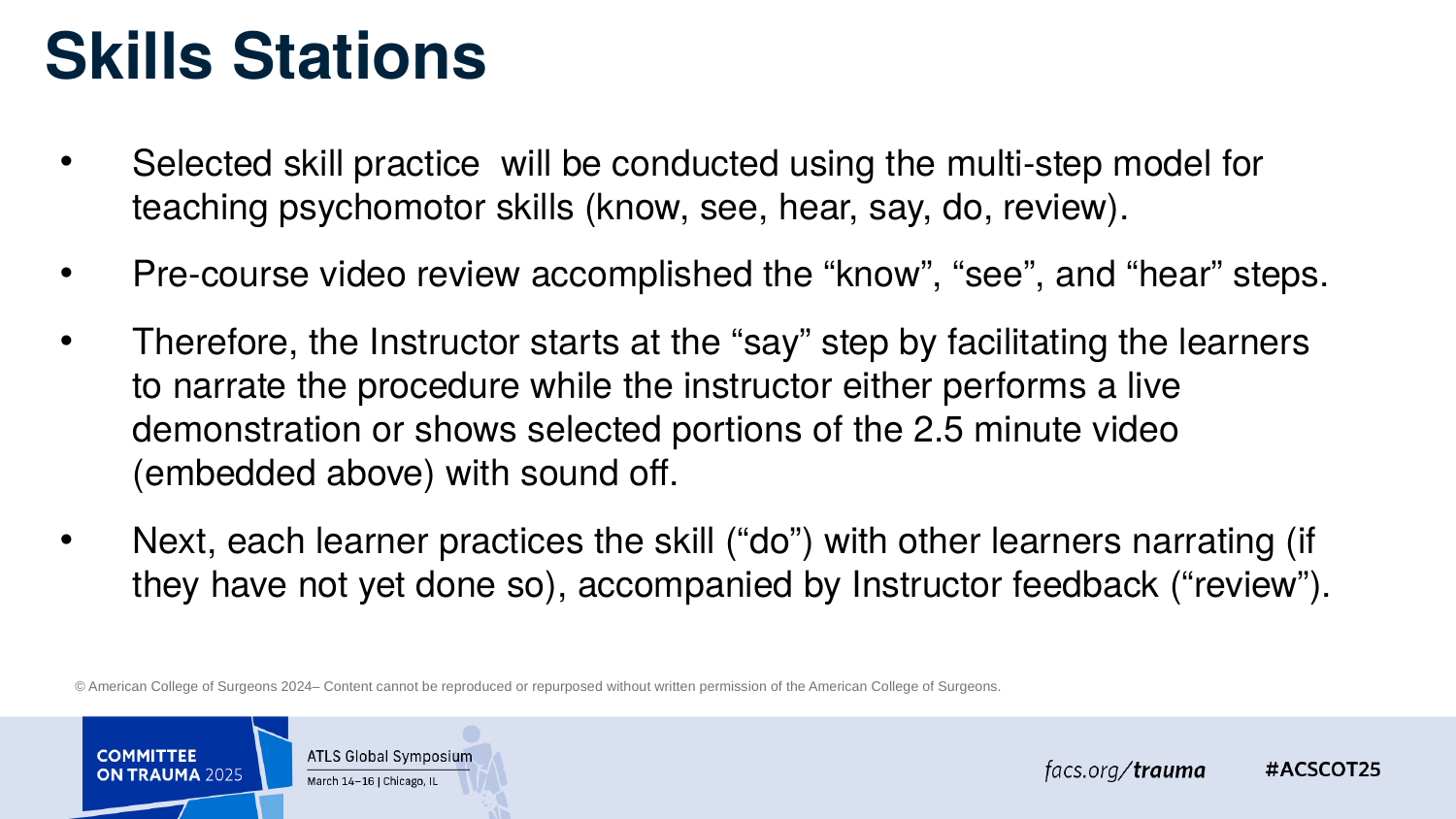

# Skills Stations
Selected skill practice  will be conducted using the multi-step model for teaching psychomotor skills (know, see, hear, say, do, review).
Pre-course video review accomplished the “know”, “see”, and “hear” steps.
Therefore, the Instructor starts at the “say” step by facilitating the learners to narrate the procedure while the instructor either performs a live demonstration or shows selected portions of the 2.5 minute video (embedded above) with sound off.
Next, each learner practices the skill (“do”) with other learners narrating (if they have not yet done so), accompanied by Instructor feedback (“review”).